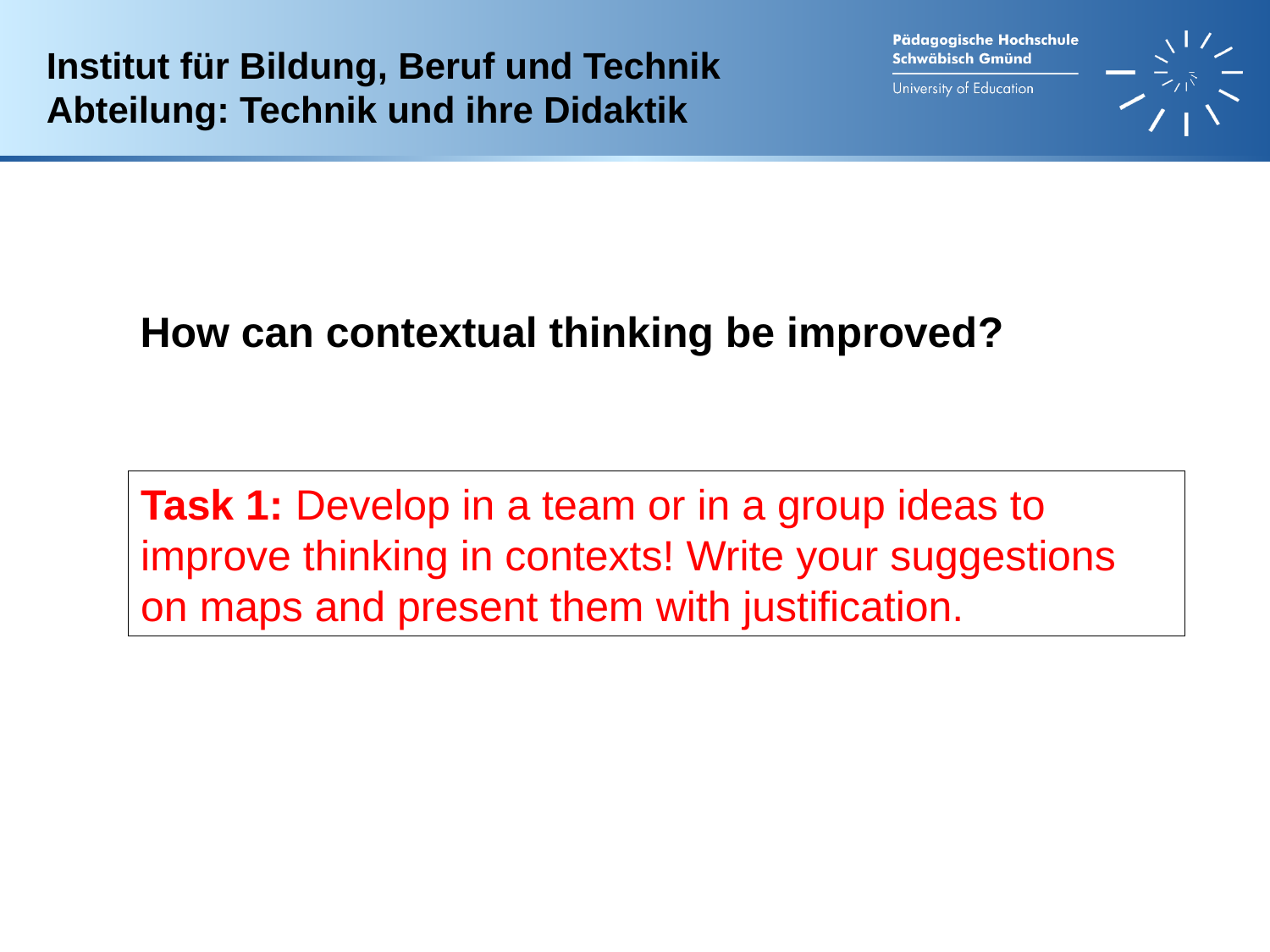

Institut für Bildung, Beruf und Technik
Abteilung: Technik und ihre Didaktik
How can contextual thinking be improved?
Task 1: Develop in a team or in a group ideas to improve thinking in contexts! Write your suggestions on maps and present them with justification.